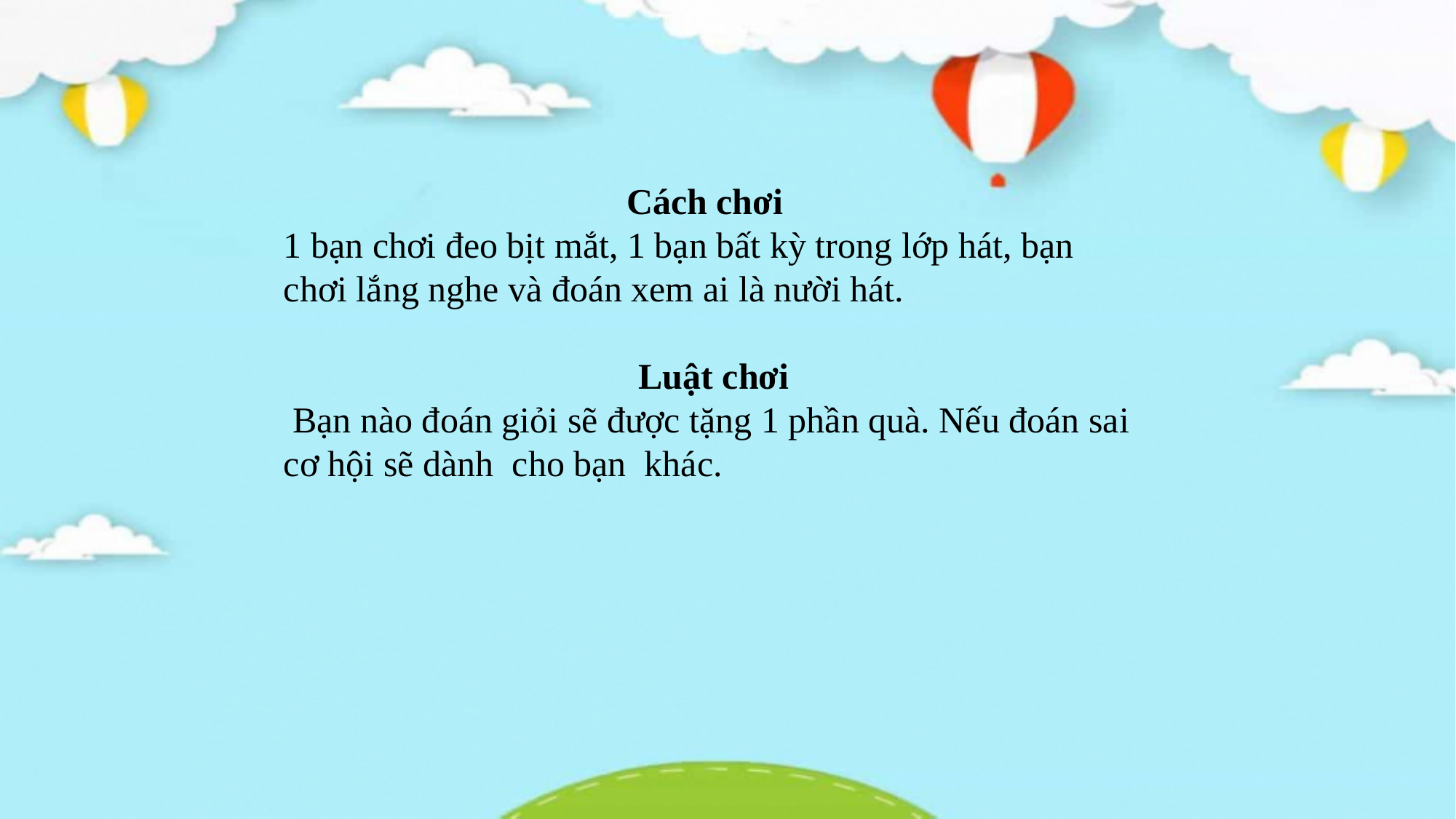

Cách chơi
1 bạn chơi đeo bịt mắt, 1 bạn bất kỳ trong lớp hát, bạn chơi lắng nghe và đoán xem ai là nười hát.

Luật chơi
 Bạn nào đoán giỏi sẽ được tặng 1 phần quà. Nếu đoán sai cơ hội sẽ dành  cho bạn  khác.